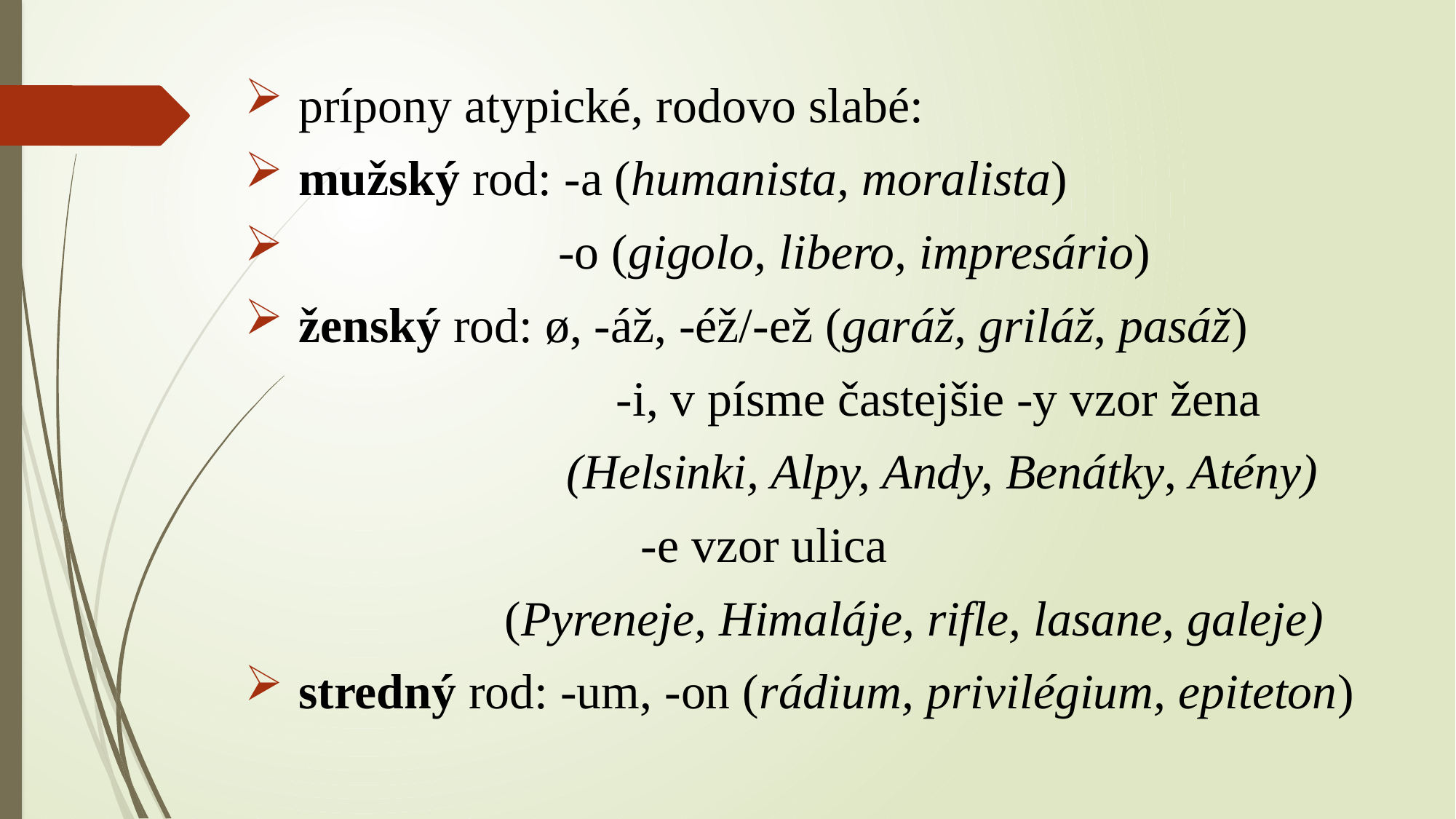

prípony atypické, rodovo slabé:
 mužský rod: -a (humanista, moralista)
                      -o (gigolo, libero, impresário)
 ženský rod: ø, -áž, -éž/-ež (garáž, griláž, pasáž)
                              -i, v písme častejšie -y vzor žena
                          (Helsinki, Alpy, Andy, Benátky, Atény)
                                -e vzor ulica
                     (Pyreneje, Himaláje, rifle, lasane, galeje)
 stredný rod: -um, -on (rádium, privilégium, epiteton)